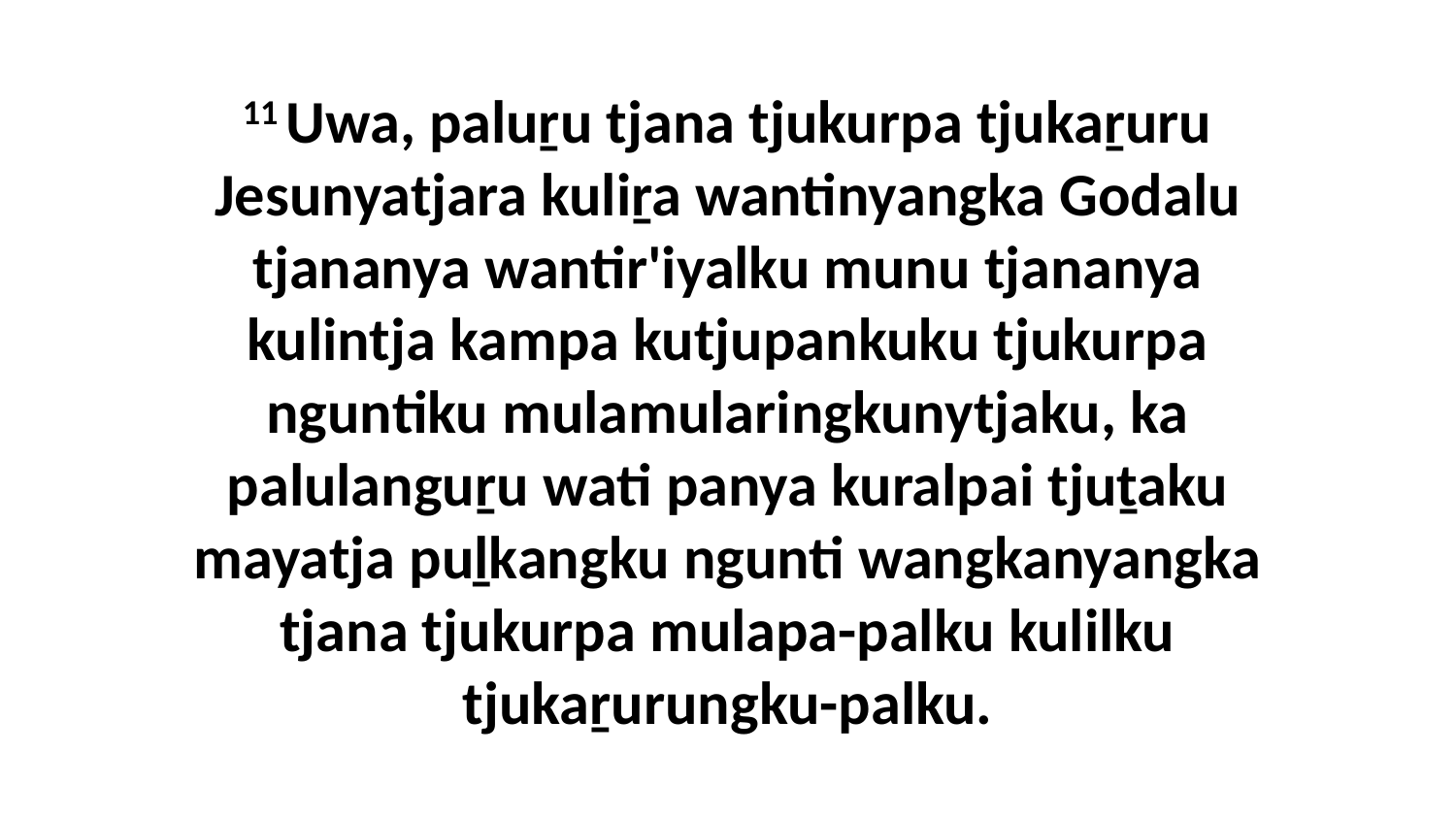

11 Uwa, paluṟu tjana tjukurpa tjukaṟuru Jesunyatjara kuliṟa wantinyangka Godalu tjananya wantir'iyalku munu tjananya kulintja kampa kutjupankuku tjukurpa nguntiku mulamularingkunytjaku, ka palulanguṟu wati panya kuralpai tjuṯaku mayatja puḻkangku ngunti wangkanyangka tjana tjukurpa mulapa-palku kulilku tjukaṟurungku-palku.